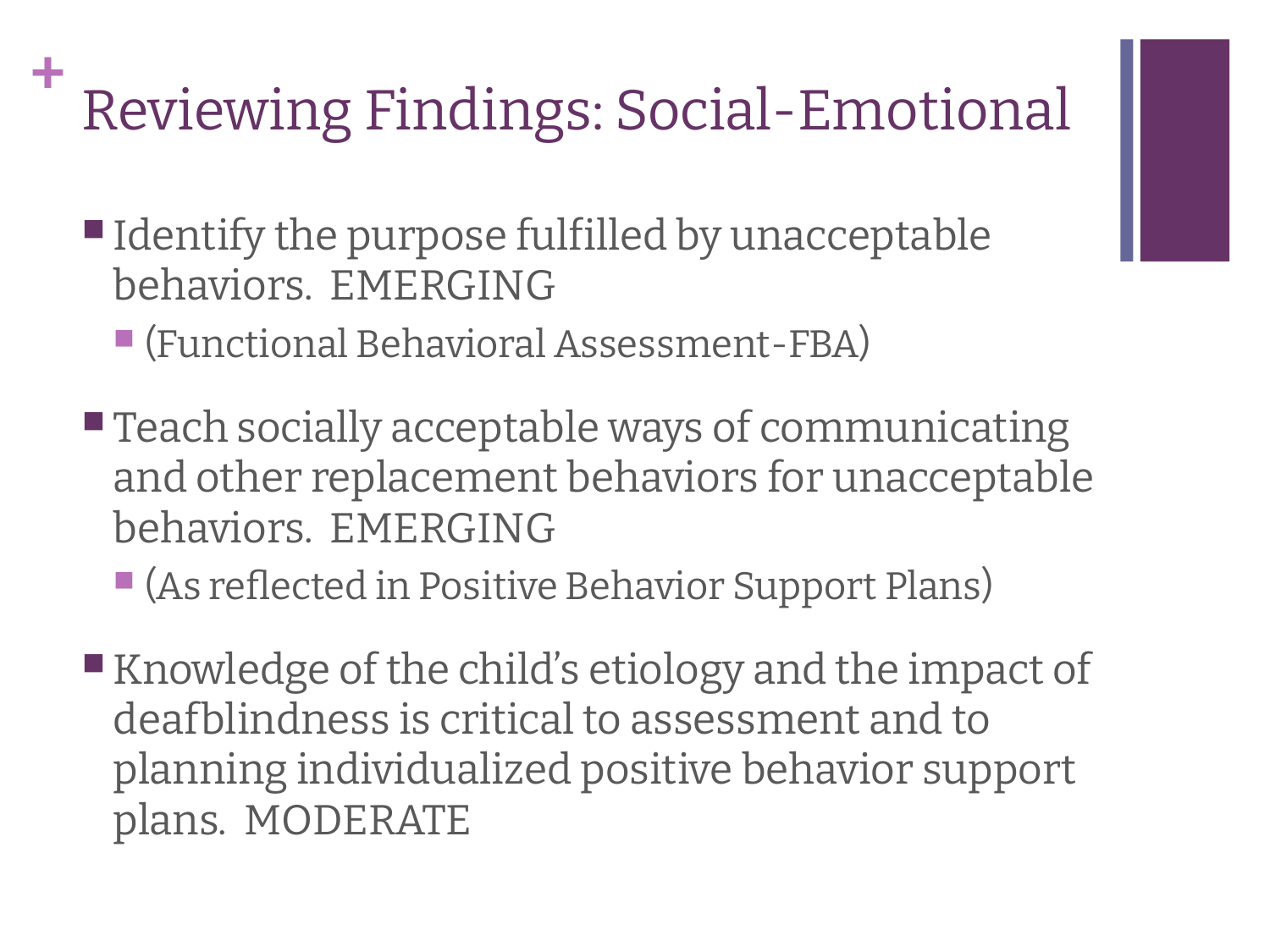

# Reviewing Findings: Social-Emotional
Identify the purpose fulfilled by unacceptable behaviors.  EMERGING
(Functional Behavioral Assessment-FBA)
Teach socially acceptable ways of communicating and other replacement behaviors for unacceptable behaviors.  EMERGING
(As reflected in Positive Behavior Support Plans)
Knowledge of the child’s etiology and the impact of deafblindness is critical to assessment and to planning individualized positive behavior support plans.  MODERATE